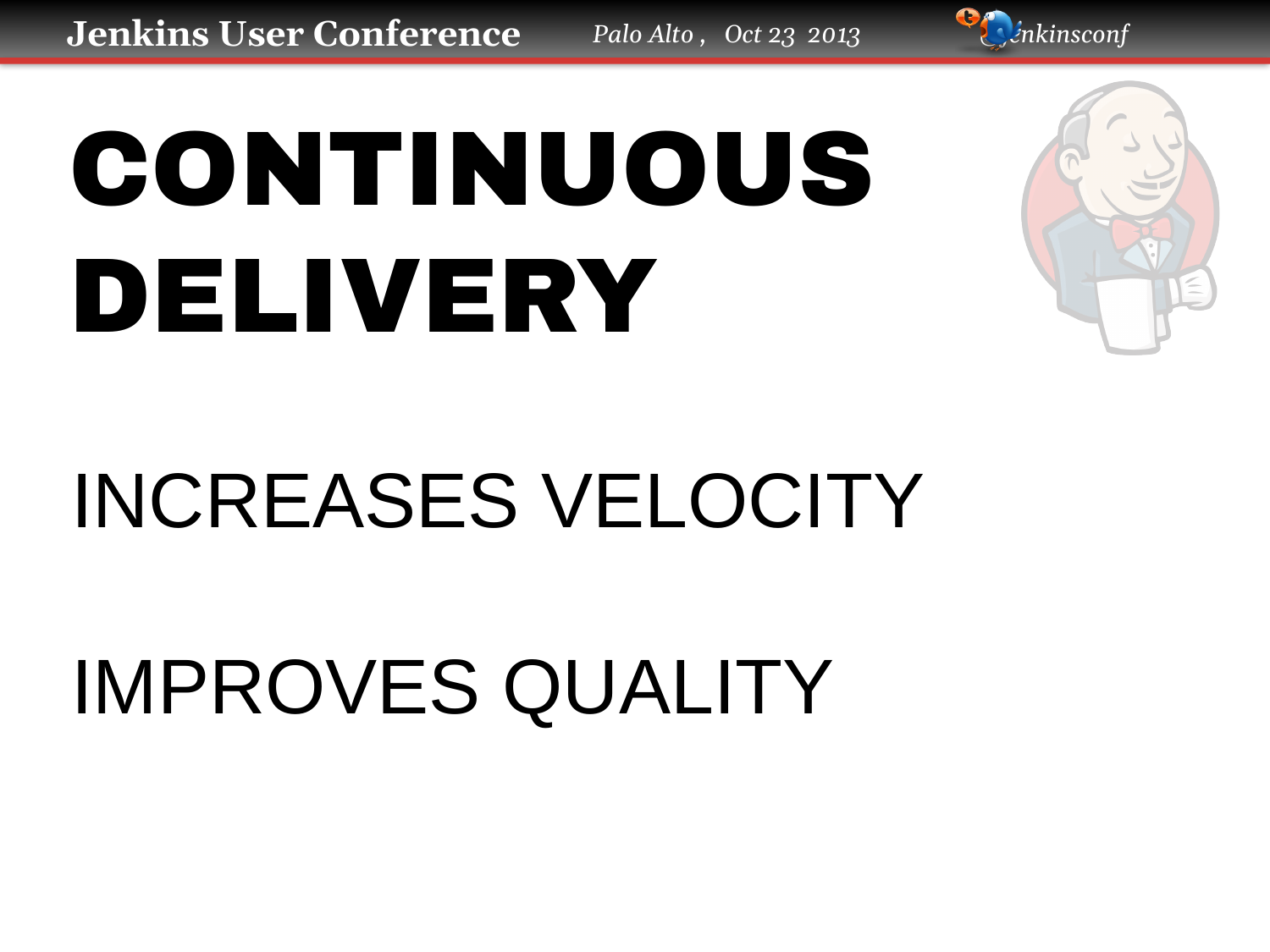

# CONTINUOUS DELIVERY
INCREASES VELOCITY

IMPROVES QUALITY